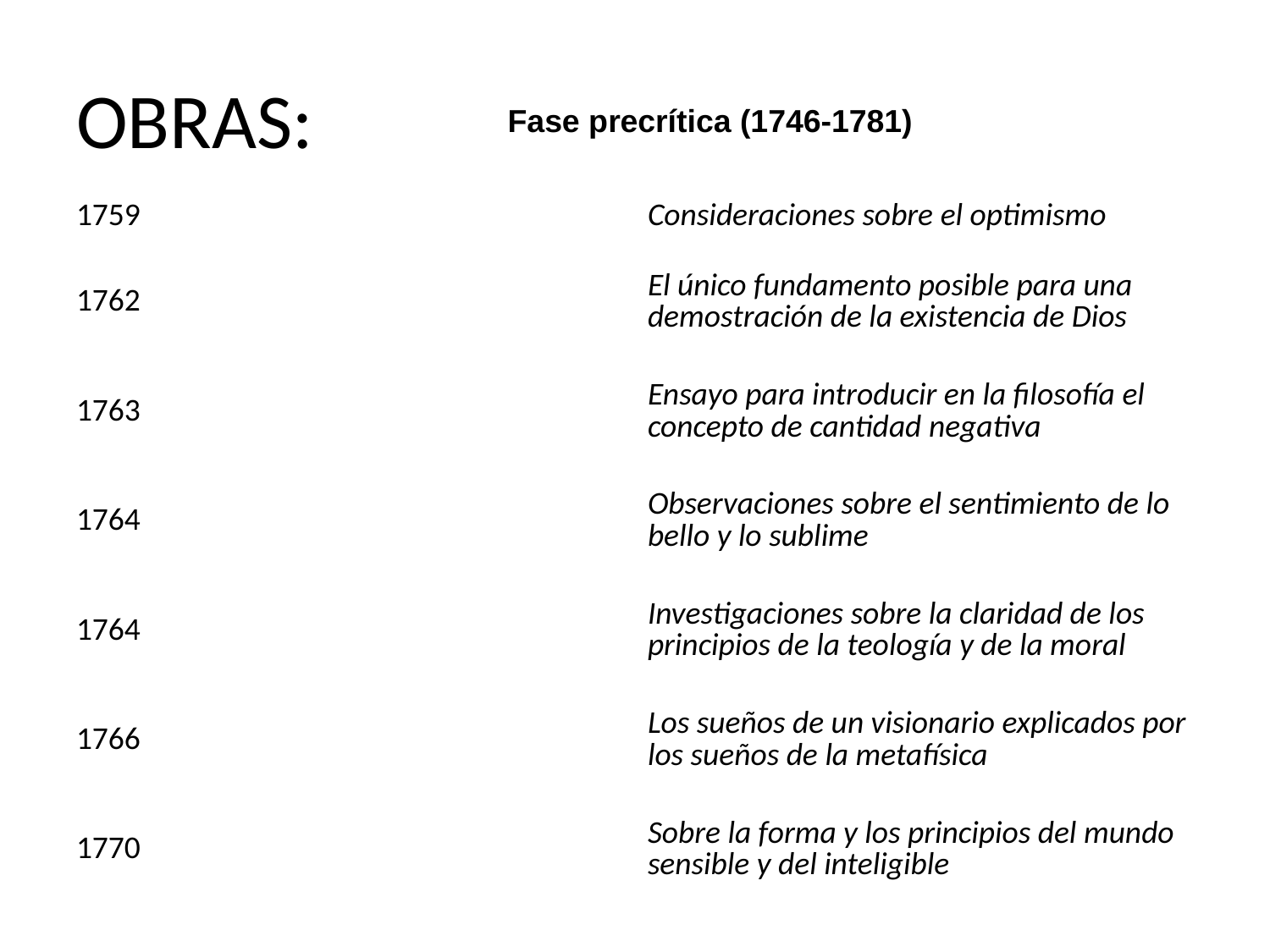

# OBRAS:
Fase precrítica (1746-1781)
| 1759 | Consideraciones sobre el optimismo |
| --- | --- |
| 1762 | El único fundamento posible para una demostración de la existencia de Dios |
| 1763 | Ensayo para introducir en la filosofía el concepto de cantidad negativa |
| 1764 | Observaciones sobre el sentimiento de lo bello y lo sublime |
| 1764 | Investigaciones sobre la claridad de los principios de la teología y de la moral |
| 1766 | Los sueños de un visionario explicados por los sueños de la metafísica |
| 1770 | Sobre la forma y los principios del mundo sensible y del inteligible |